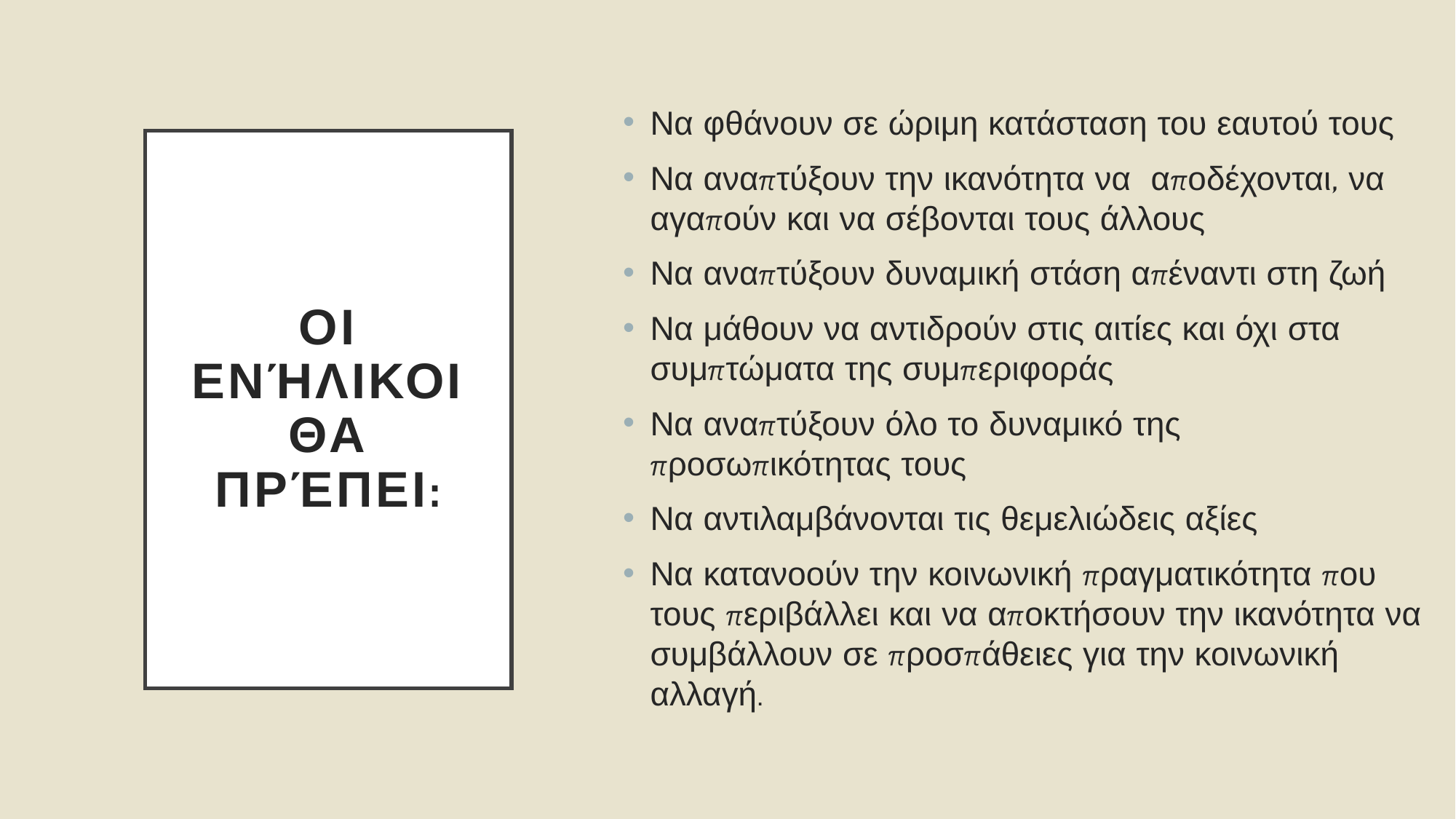

Να φθάνουν σε ώριμη κατάσταση του εαυτού τους
Να αναπτύξουν την ικανότητα να  αποδέχονται, να αγαπούν και να σέβονται τους άλλους
Να αναπτύξουν δυναμική στάση απέναντι στη ζωή
Να μάθουν να αντιδρούν στις αιτίες και όχι στα συμπτώματα της συμπεριφοράς
Να αναπτύξουν όλο το δυναμικό της προσωπικότητας τους
Να αντιλαμβάνονται τις θεμελιώδεις αξίες
Να κατανοούν την κοινωνική πραγματικότητα που τους περιβάλλει και να αποκτήσουν την ικανότητα να συμβάλλουν σε προσπάθειες για την κοινωνική αλλαγή.
# Οι ενήλικοι θα πρέπει: